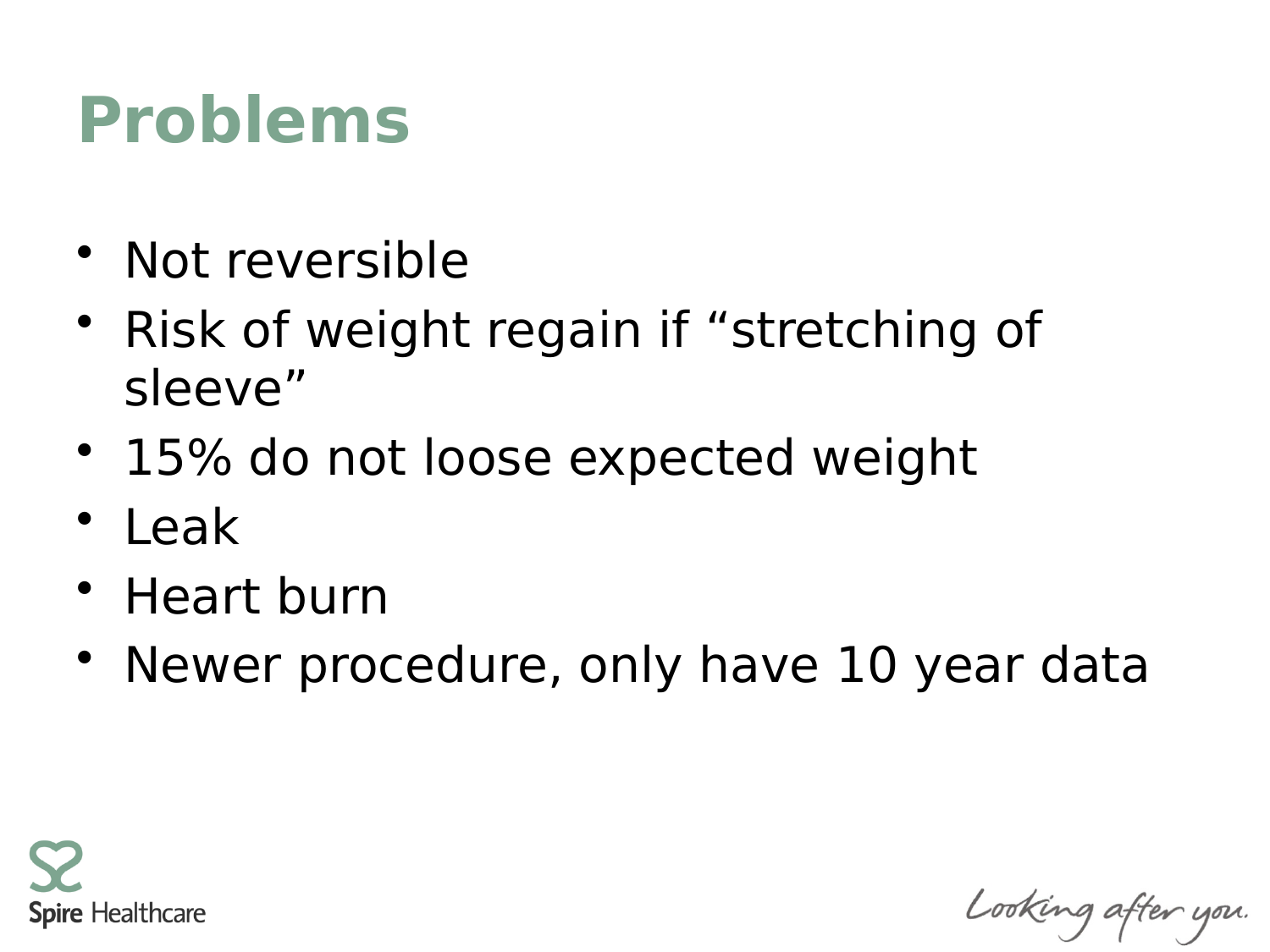

# Problems
Not reversible
Risk of weight regain if “stretching of sleeve”
15% do not loose expected weight
Leak
Heart burn
Newer procedure, only have 10 year data